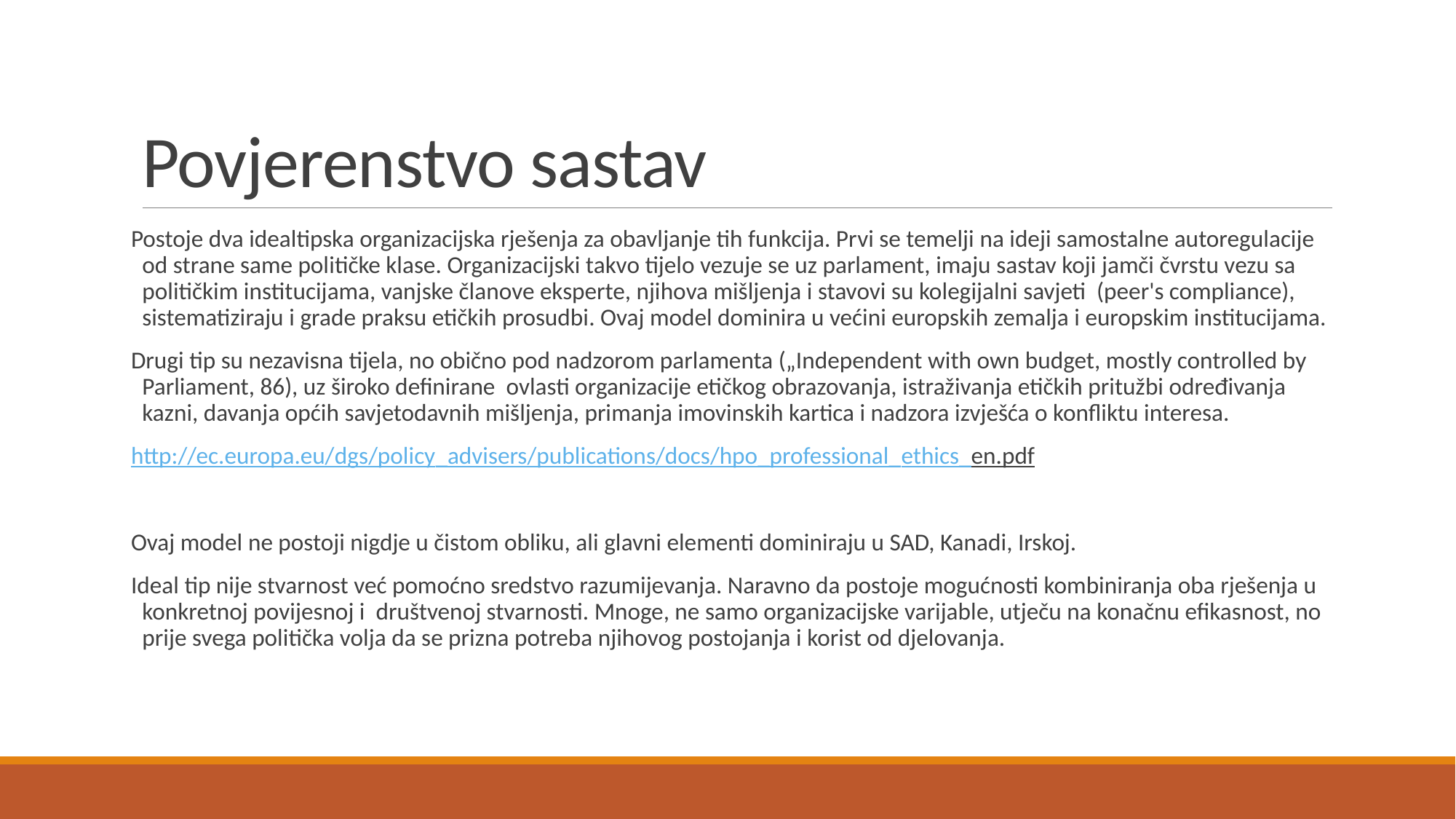

# Povjerenstvo sastav
Postoje dva idealtipska organizacijska rješenja za obavljanje tih funkcija. Prvi se temelji na ideji samostalne autoregulacije od strane same političke klase. Organizacijski takvo tijelo vezuje se uz parlament, imaju sastav koji jamči čvrstu vezu sa političkim institucijama, vanjske članove eksperte, njihova mišljenja i stavovi su kolegijalni savjeti  (peer's compliance), sistematiziraju i grade praksu etičkih prosudbi. Ovaj model dominira u većini europskih zemalja i europskim institucijama.
Drugi tip su nezavisna tijela, no obično pod nadzorom parlamenta („Independent with own budget, mostly controlled by Parliament, 86), uz široko definirane  ovlasti organizacije etičkog obrazovanja, istraživanja etičkih pritužbi određivanja kazni, davanja općih savjetodavnih mišljenja, primanja imovinskih kartica i nadzora izvješća o konfliktu interesa.
http://ec.europa.eu/dgs/policy_advisers/publications/docs/hpo_professional_ethics_en.pdf

Ovaj model ne postoji nigdje u čistom obliku, ali glavni elementi dominiraju u SAD, Kanadi, Irskoj.
Ideal tip nije stvarnost već pomoćno sredstvo razumijevanja. Naravno da postoje mogućnosti kombiniranja oba rješenja u konkretnoj povijesnoj i  društvenoj stvarnosti. Mnoge, ne samo organizacijske varijable, utječu na konačnu efikasnost, no prije svega politička volja da se prizna potreba njihovog postojanja i korist od djelovanja.